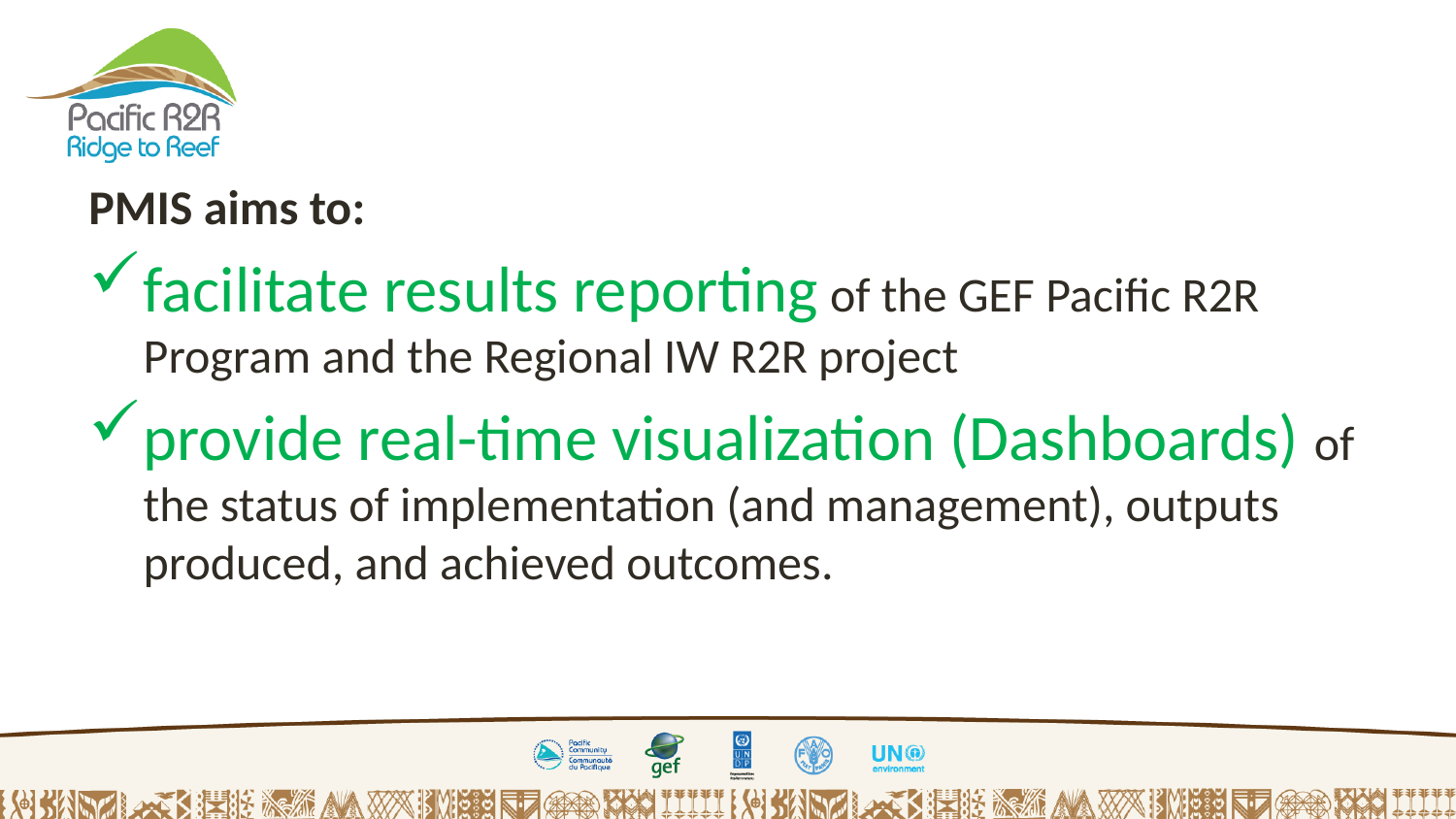

PMIS aims to:
facilitate results reporting of the GEF Pacific R2R Program and the Regional IW R2R project
provide real-time visualization (Dashboards) of the status of implementation (and management), outputs produced, and achieved outcomes.